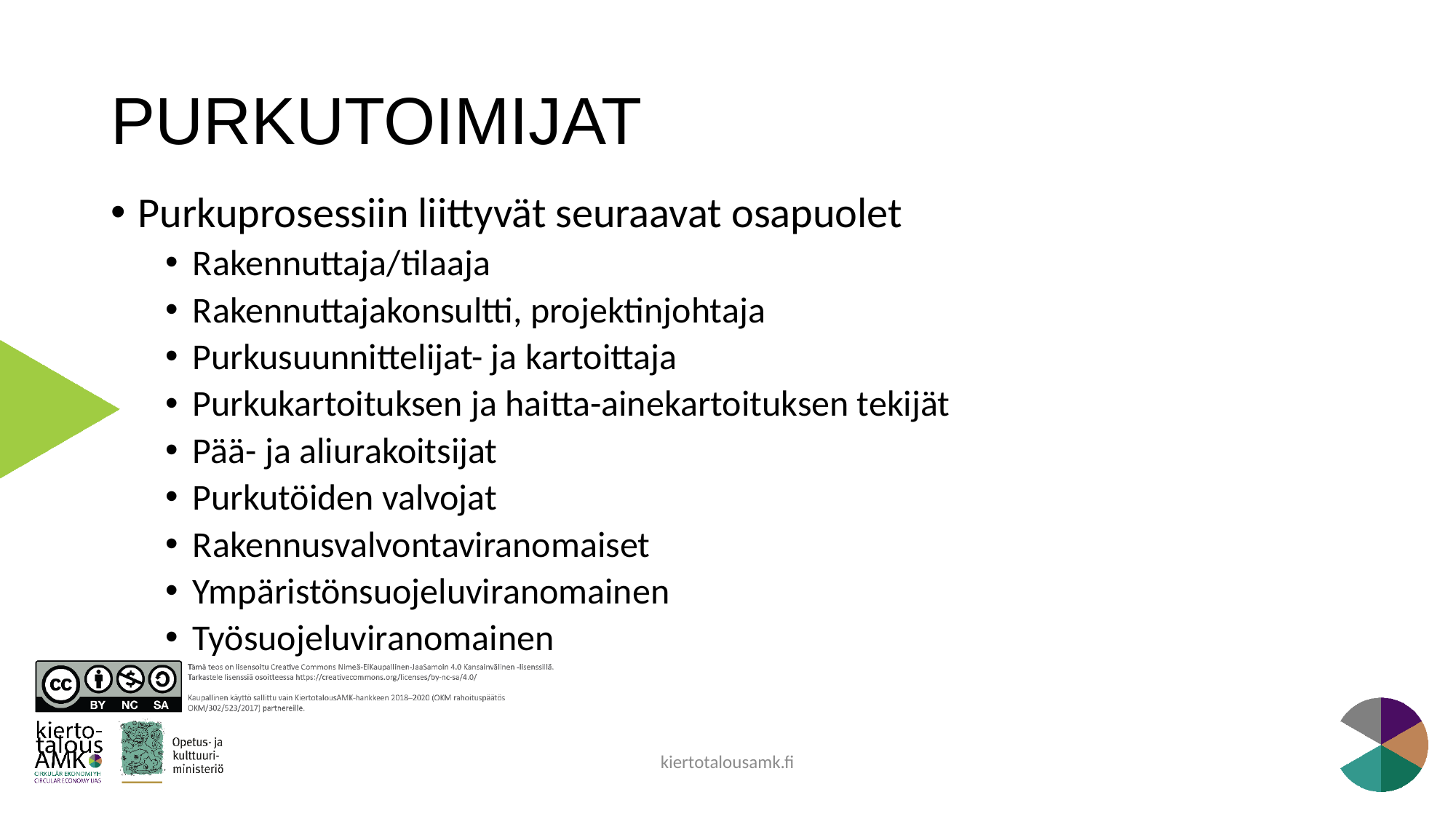

# PURKUTOIMIJAT
Purkuprosessiin liittyvät seuraavat osapuolet
Rakennuttaja/tilaaja
Rakennuttajakonsultti, projektinjohtaja
Purkusuunnittelijat- ja kartoittaja
Purkukartoituksen ja haitta-ainekartoituksen tekijät
Pää- ja aliurakoitsijat
Purkutöiden valvojat
Rakennusvalvontaviranomaiset
Ympäristönsuojeluviranomainen
Työsuojeluviranomainen
kiertotalousamk.fi